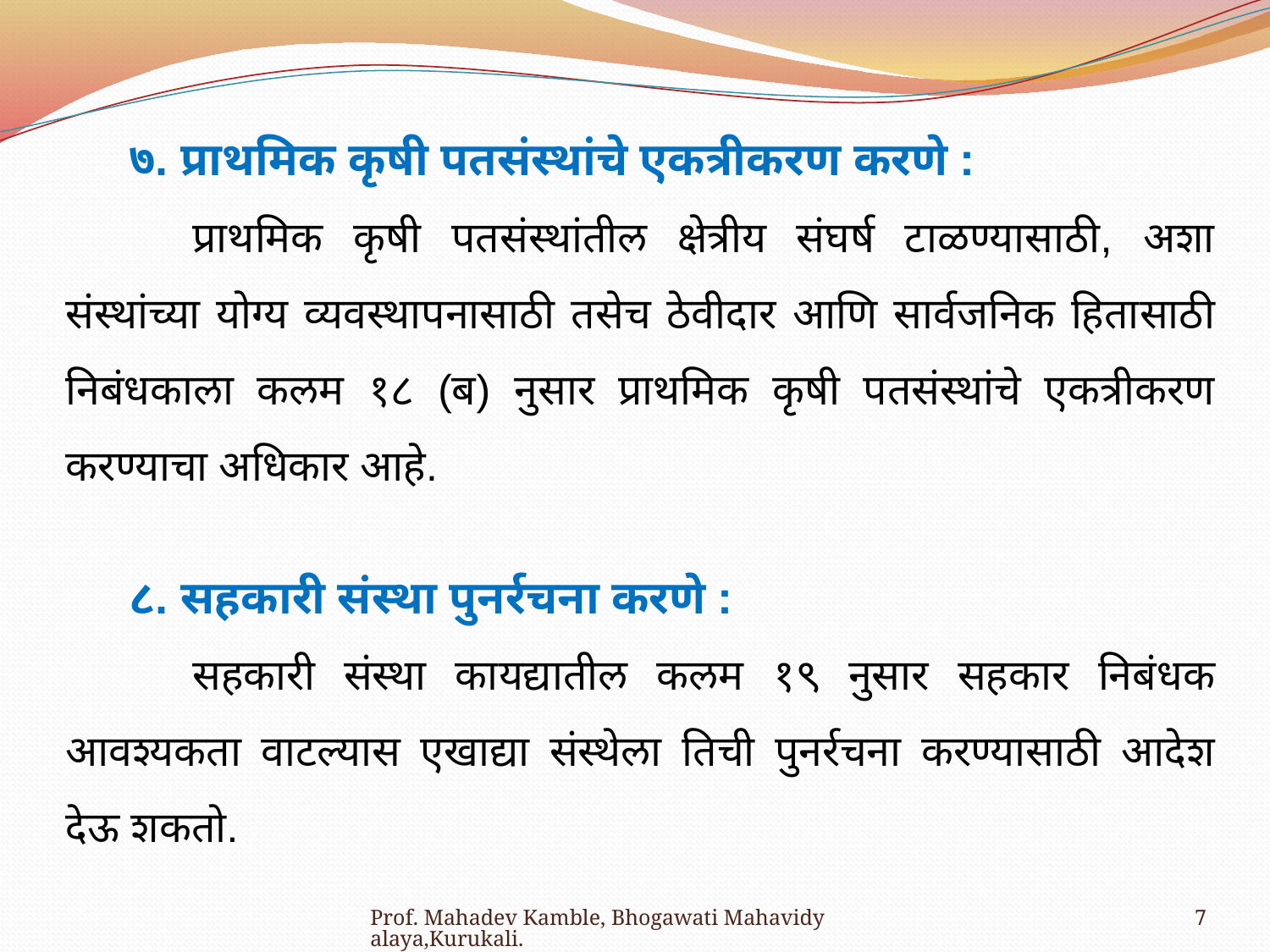

७. प्राथमिक कृषी पतसंस्थांचे एकत्रीकरण करणे :
	प्राथमिक कृषी पतसंस्थांतील क्षेत्रीय संघर्ष टाळण्यासाठी, अशा संस्थांच्या योग्य व्यवस्थापनासाठी तसेच ठेवीदार आणि सार्वजनिक हितासाठी निबंधकाला कलम १८ (ब) नुसार प्राथमिक कृषी पतसंस्थांचे एकत्रीकरण करण्याचा अधिकार आहे.

८. सहकारी संस्था पुनर्रचना करणे :
	सहकारी संस्था कायद्यातील कलम १९ नुसार सहकार निबंधक आवश्यकता वाटल्यास एखाद्या संस्थेला तिची पुनर्रचना करण्यासाठी आदेश देऊ शकतो.
Prof. Mahadev Kamble, Bhogawati Mahavidyalaya,Kurukali.
7